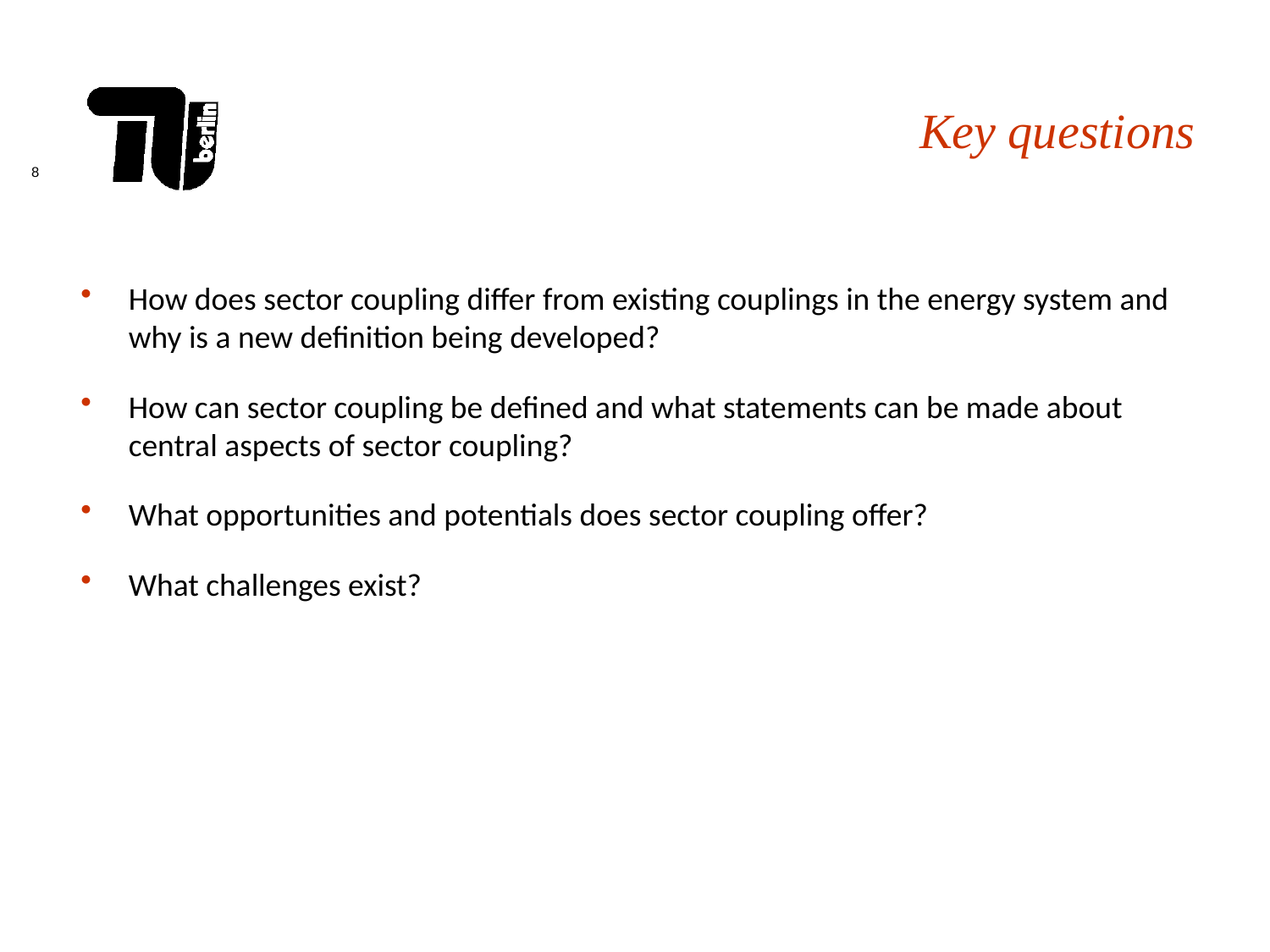

Key questions

How does sector coupling differ from existing couplings in the energy system and why is a new definition being developed?
How can sector coupling be defined and what statements can be made about central aspects of sector coupling?
What opportunities and potentials does sector coupling offer?
What challenges exist?